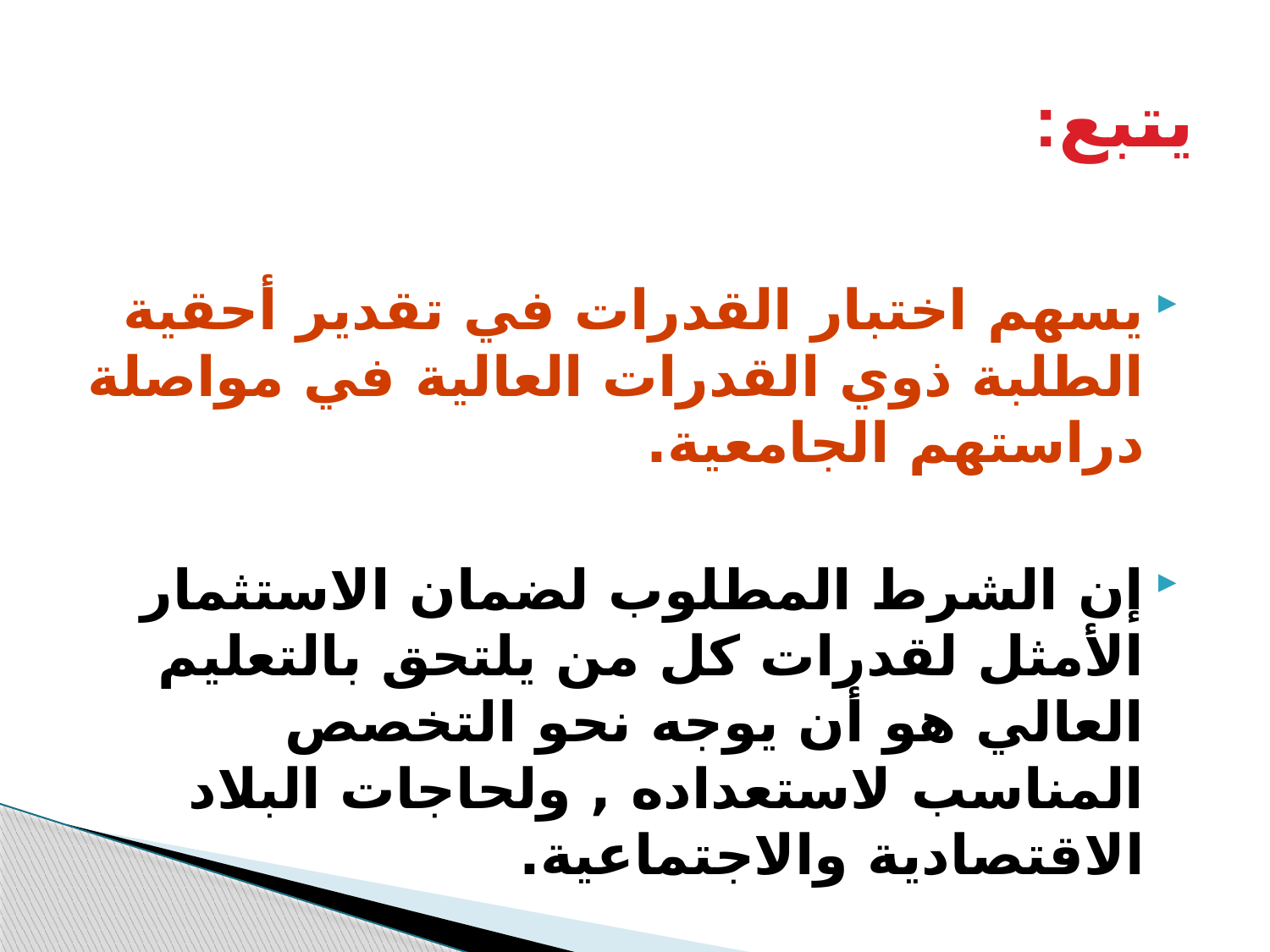

# يتبع:

يسهم اختبار القدرات في تقدير أحقية الطلبة ذوي القدرات العالية في مواصلة دراستهم الجامعية.

إن الشرط المطلوب لضمان الاستثمار الأمثل لقدرات كل من يلتحق بالتعليم العالي هو أن يوجه نحو التخصص المناسب لاستعداده , ولحاجات البلاد الاقتصادية والاجتماعية.